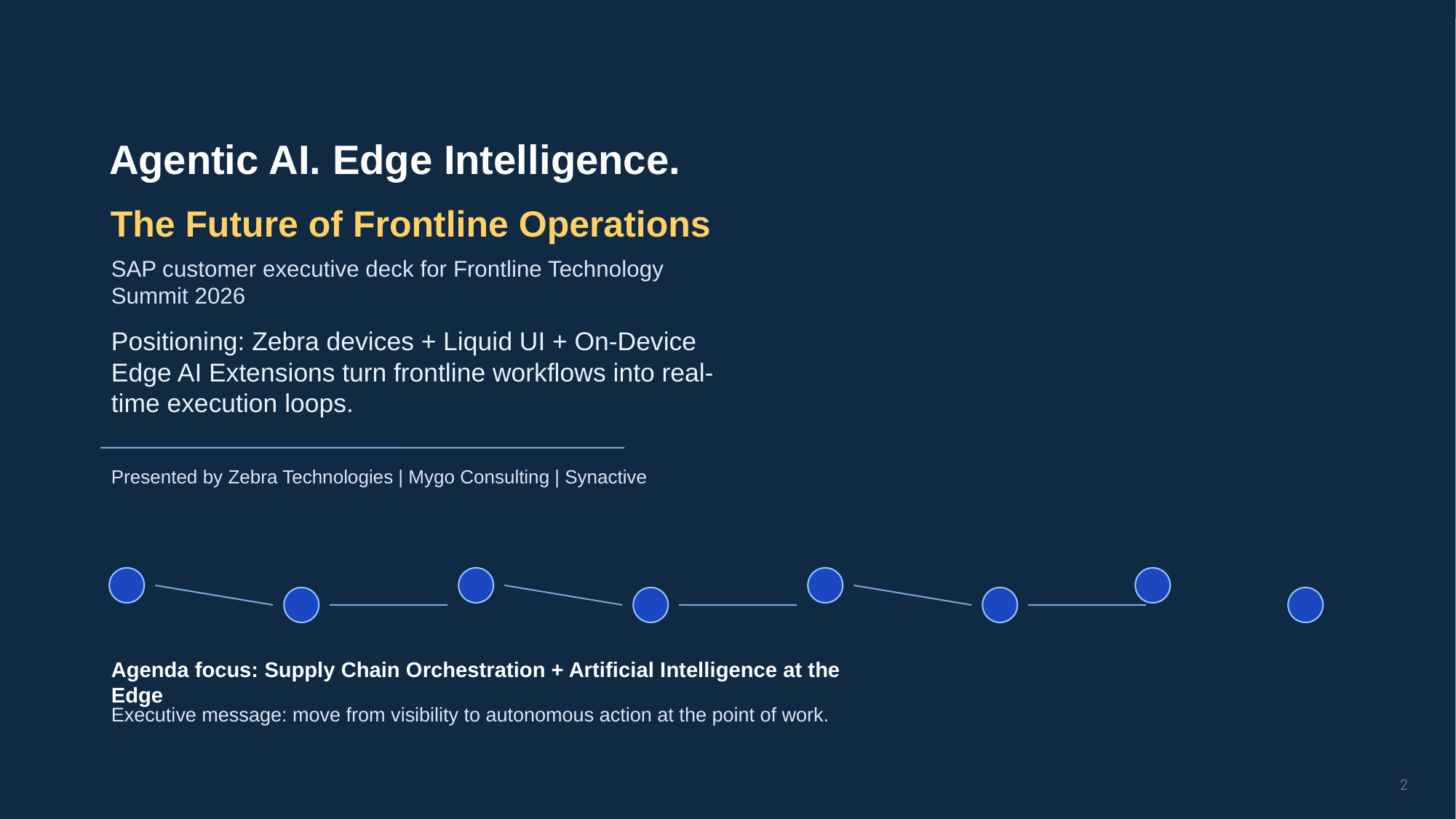

Agentic AI. Edge Intelligence.
The Future of Frontline Operations
SAP customer executive deck for Frontline Technology Summit 2026
Positioning: Zebra devices + Liquid UI + On-Device Edge AI Extensions turn frontline workflows into real-time execution loops.

Presented by Zebra Technologies | Mygo Consulting | Synactive

Agenda focus: Supply Chain Orchestration + Artificial Intelligence at the Edge
Executive message: move from visibility to autonomous action at the point of work.
2